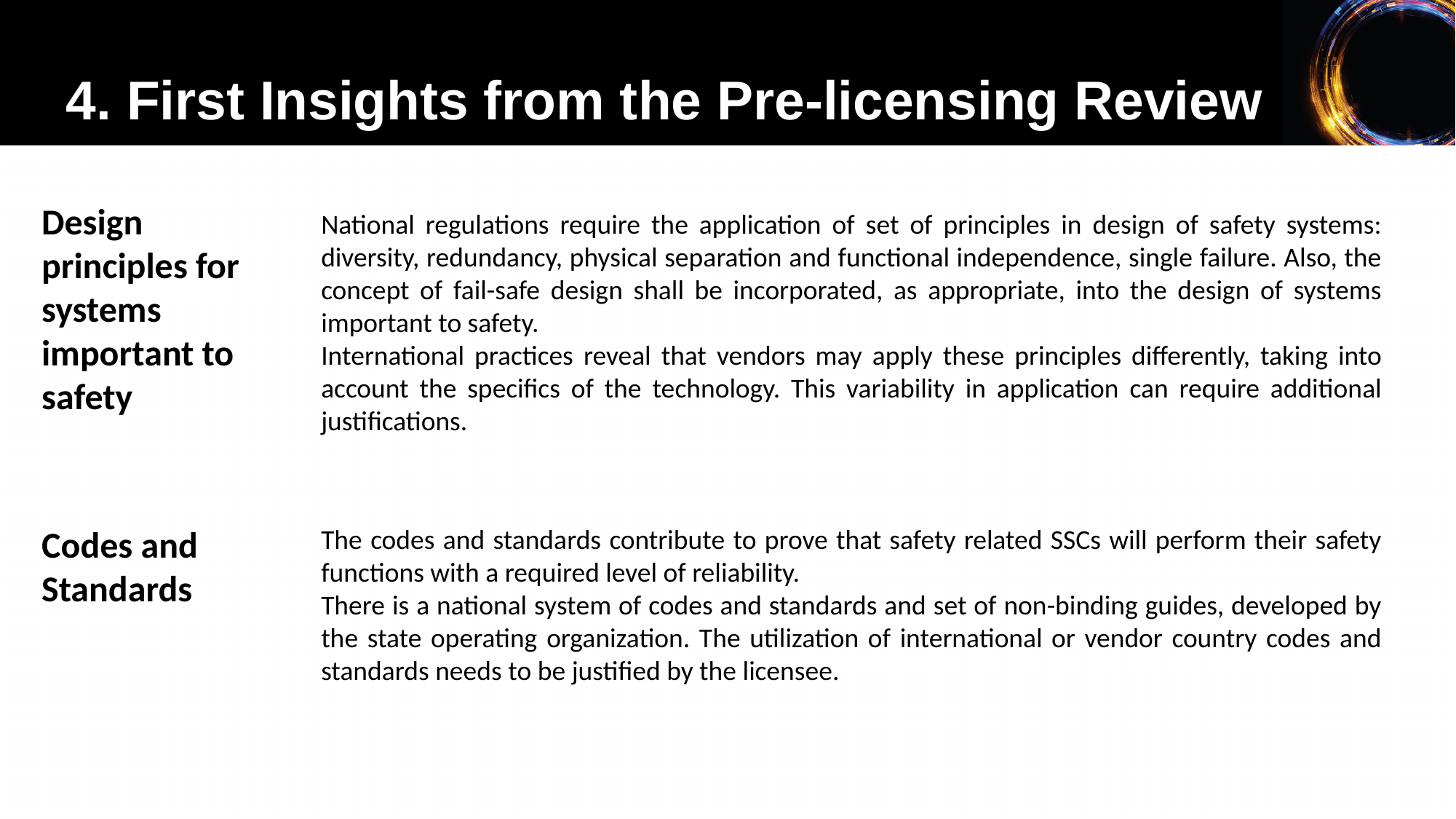

4. First Insights from the Pre-licensing Review
Design principles for systems
important to safety
National regulations require the application of set of principles in design of safety systems: diversity, redundancy, physical separation and functional independence, single failure. Also, the concept of fail-safe design shall be incorporated, as appropriate, into the design of systems important to safety.
International practices reveal that vendors may apply these principles differently, taking into account the specifics of the technology. This variability in application can require additional justifications.
Codes and
Standards
The codes and standards contribute to prove that safety related SSCs will perform their safety functions with a required level of reliability.
There is a national system of codes and standards and set of non-binding guides, developed by the state operating organization. The utilization of international or vendor country codes and standards needs to be justified by the licensee.